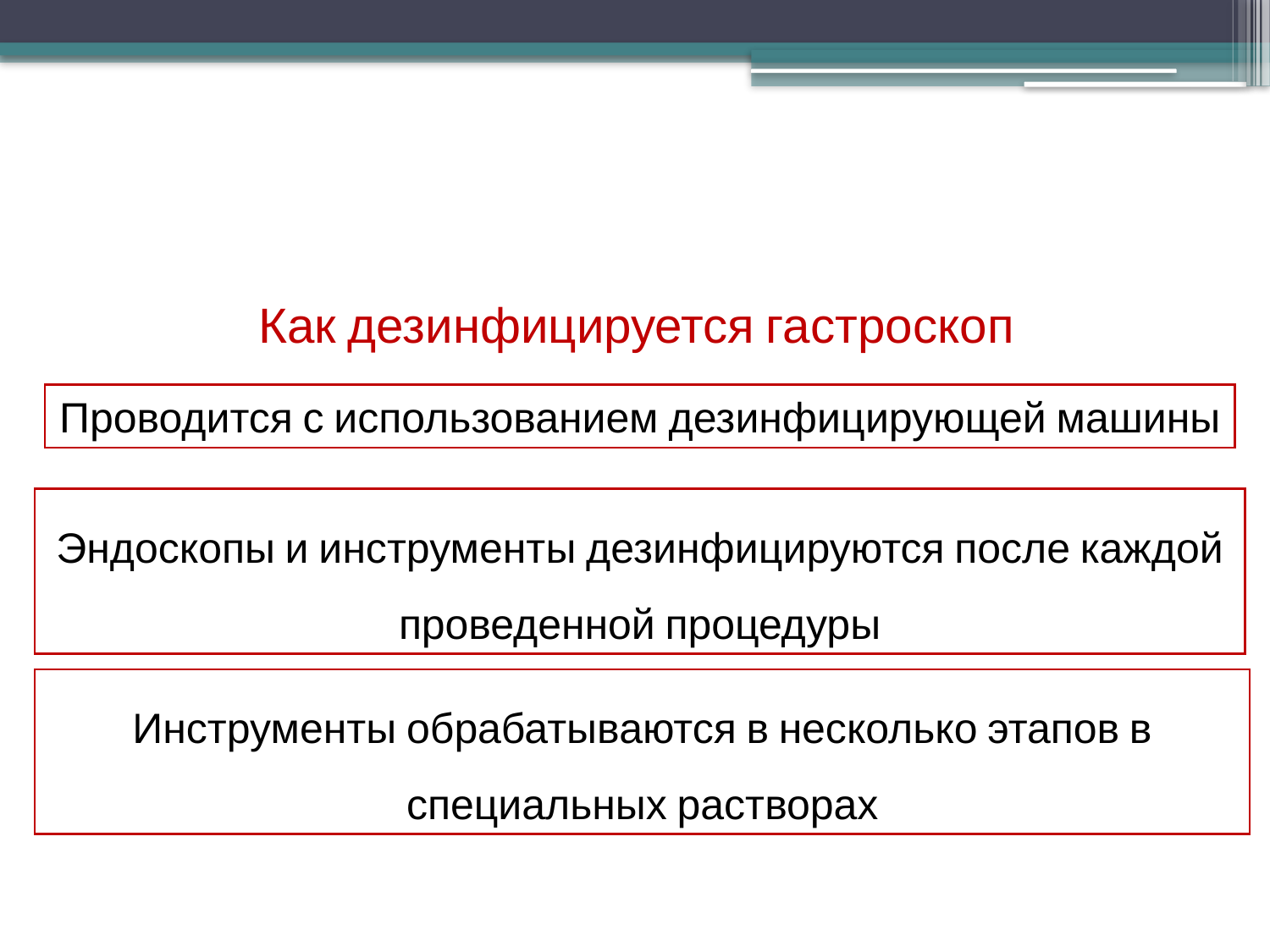

Как дезинфицируется гастроскоп
‬Проводится с использованием дезинфицирующей машины
Эндоскопы и инструменты дезинфицируются после каждой проведенной процедуры
Инструменты обрабатываются в несколько этапов в специальных растворах